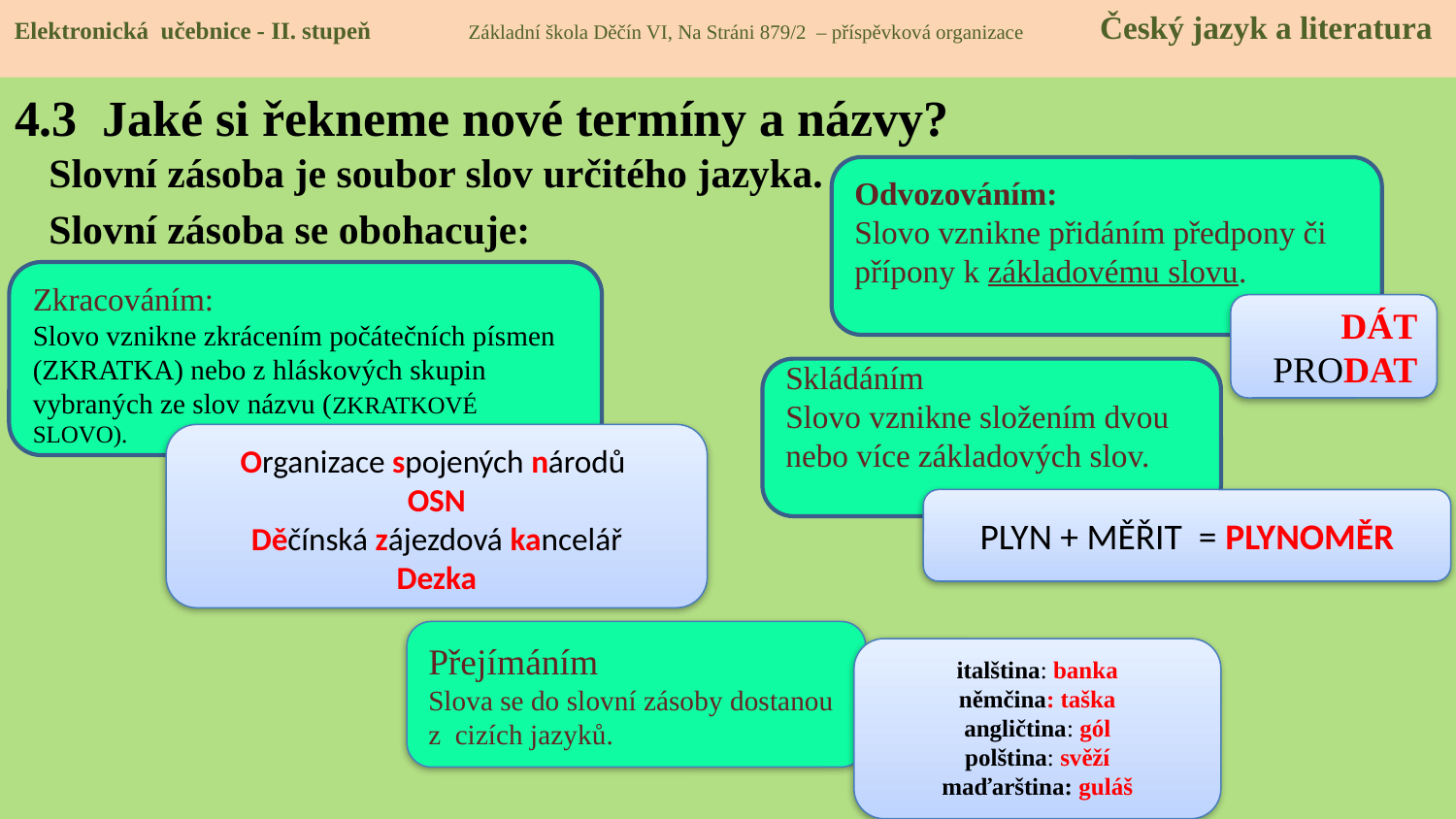

Elektronická  učebnice - II. stupeň                Základní škola Děčín VI, Na Stráni 879/2  – příspěvková organizace               Český jazyk a literatura

# 4.3  Jaké si řekneme nové termíny a názvy?
Slovní zásoba je soubor slov určitého jazyka.
Slovní zásoba se obohacuje:
Odvozováním:
Slovo vznikne přidáním předpony či přípony k základovému slovu.

Zkracováním:
Slovo vznikne zkrácením počátečních písmen (ZKRATKA) nebo z hláskových skupin vybraných ze slov názvu (ZKRATKOVÉ SLOVO).
DÁT
PRODAT
Skládáním
Slovo vznikne složením dvou nebo více základových slov.

Organizace spojených národů
OSN
Děčínská zájezdová kancelář
Dezka

PLYN + MĚŘIT  = PLYNOMĚR
Přejímáním
Slova se do slovní zásoby dostanou z  cizích jazyků.
italština: banka
němčina: taška
angličtina: gól
polština: svěží
maďarština: guláš